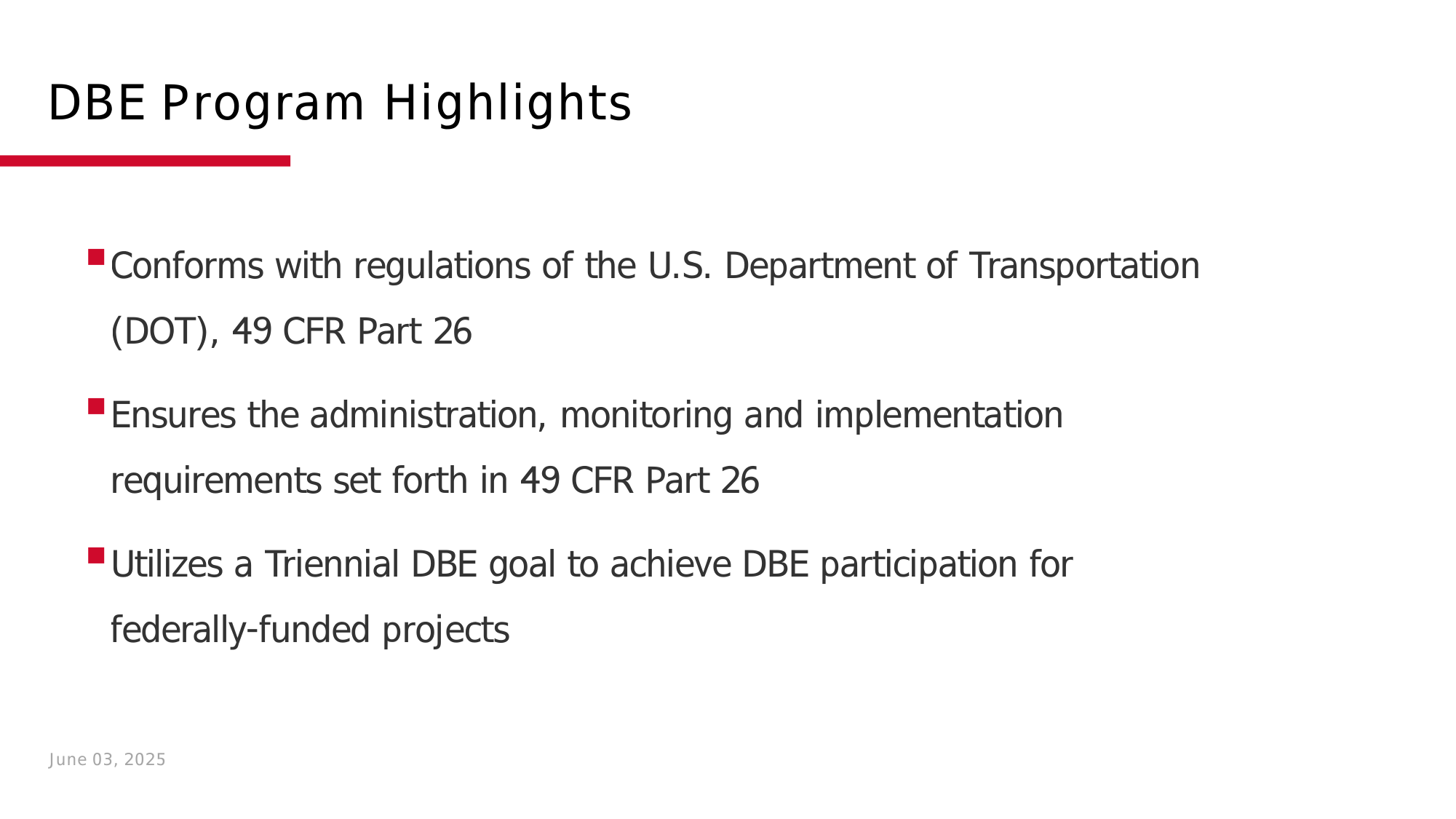

# DBE Program Highlights
Conforms with regulations of the U.S. Department of Transportation (DOT), 49 CFR Part 26
Ensures the administration, monitoring and implementation requirements set forth in 49 CFR Part 26
Utilizes a Triennial DBE goal to achieve DBE participation for federally-funded projects
June 03, 2025